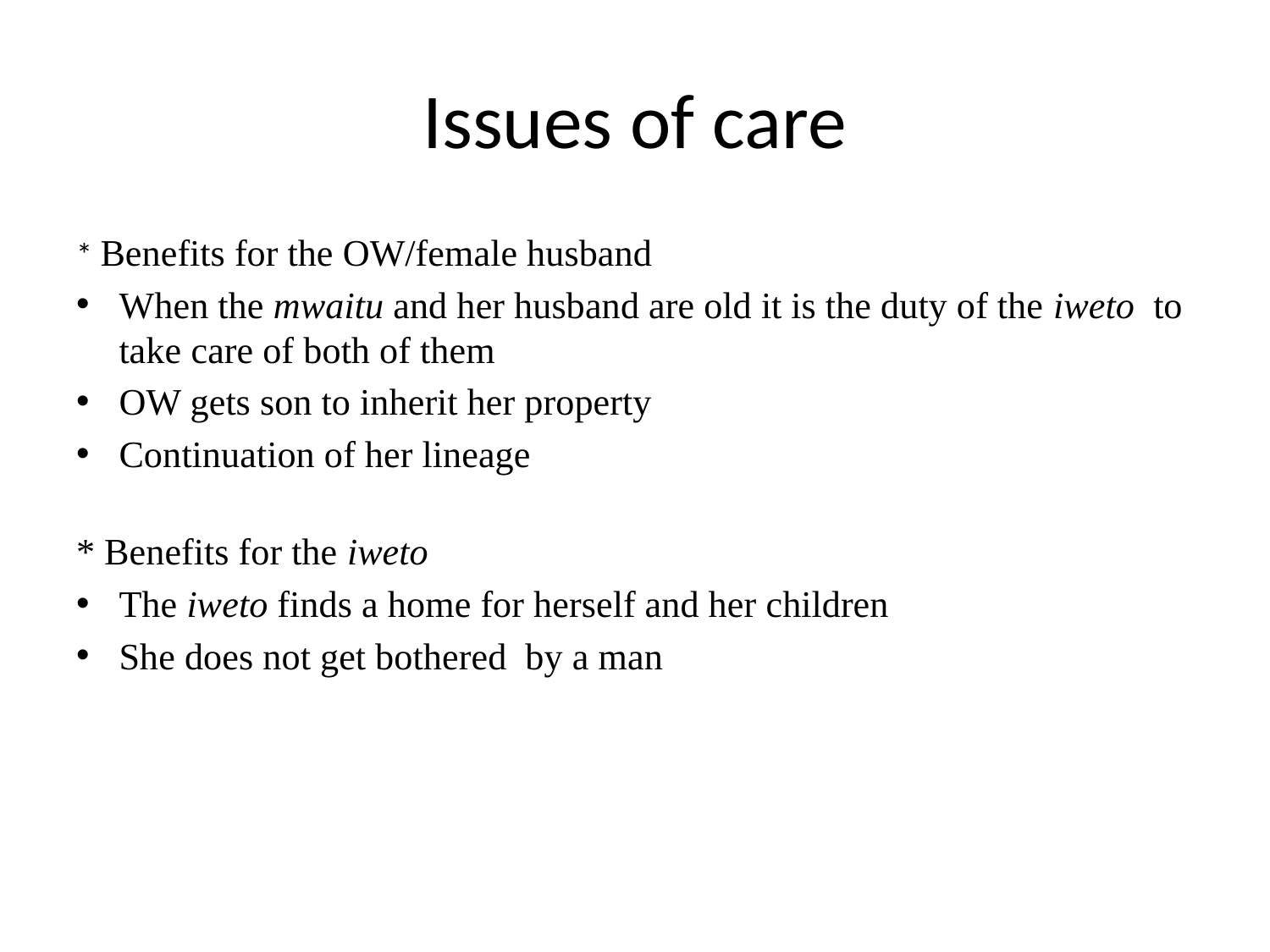

# Issues of care
* Benefits for the OW/female husband
When the mwaitu and her husband are old it is the duty of the iweto  to take care of both of them
OW gets son to inherit her property
Continuation of her lineage
* Benefits for the iweto
The iweto finds a home for herself and her children
She does not get bothered  by a man